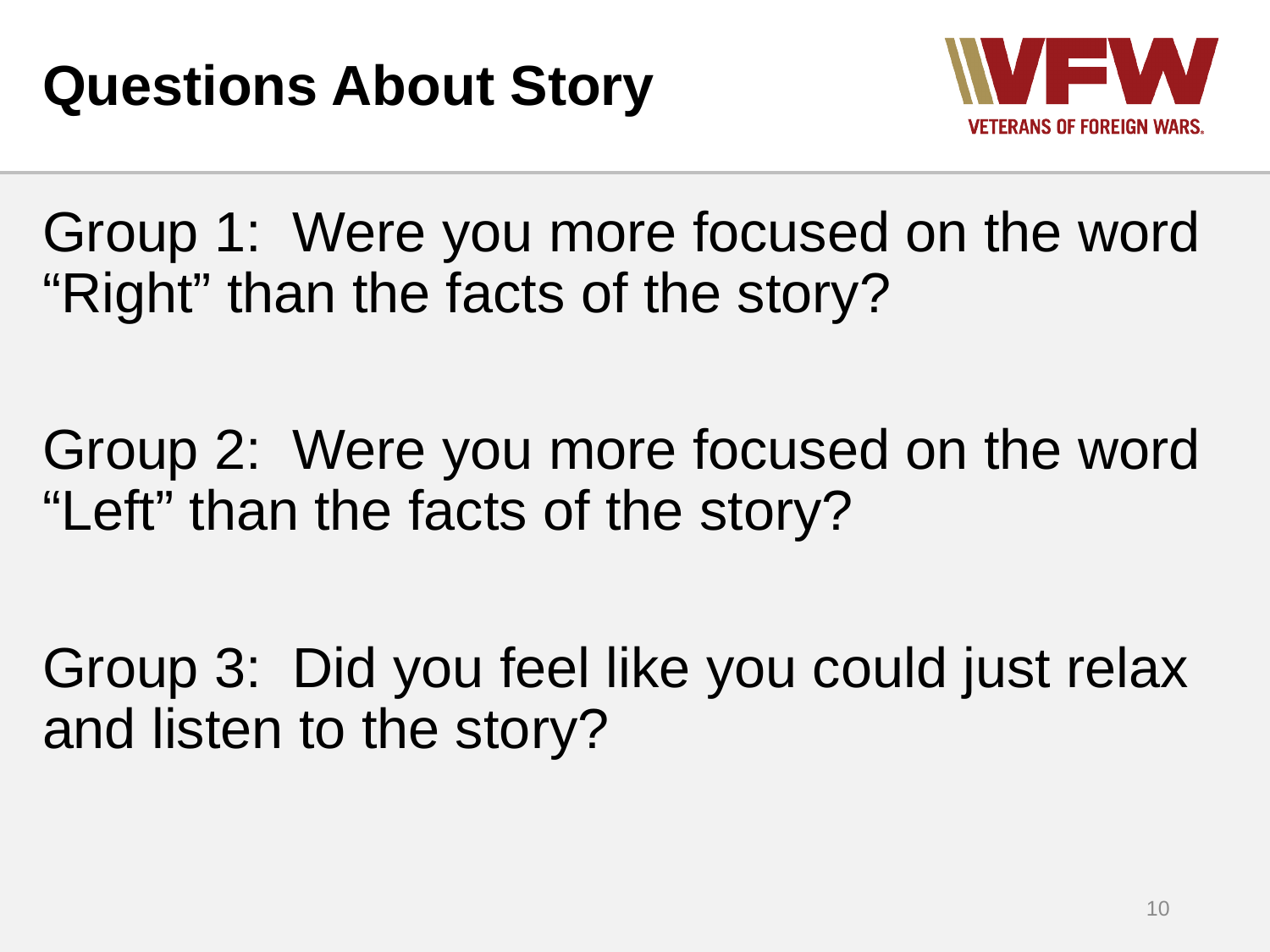

# Questions About Story
Group 1:  Were you more focused on the word “Right” than the facts of the story?

Group 2:  Were you more focused on the word “Left” than the facts of the story?

Group 3:  Did you feel like you could just relax and listen to the story?

10